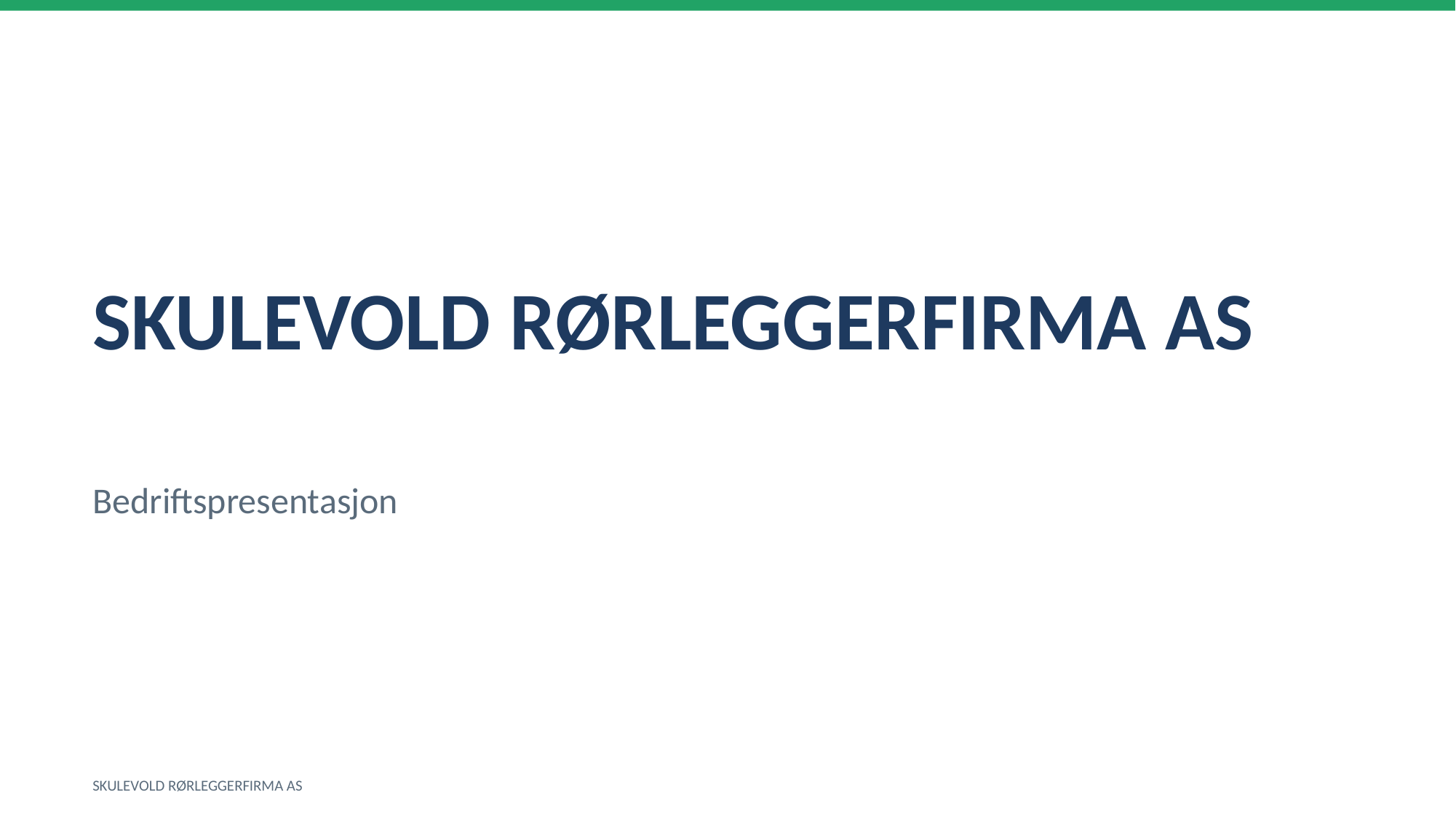

SKULEVOLD RØRLEGGERFIRMA AS
Bedriftspresentasjon
SKULEVOLD RØRLEGGERFIRMA AS